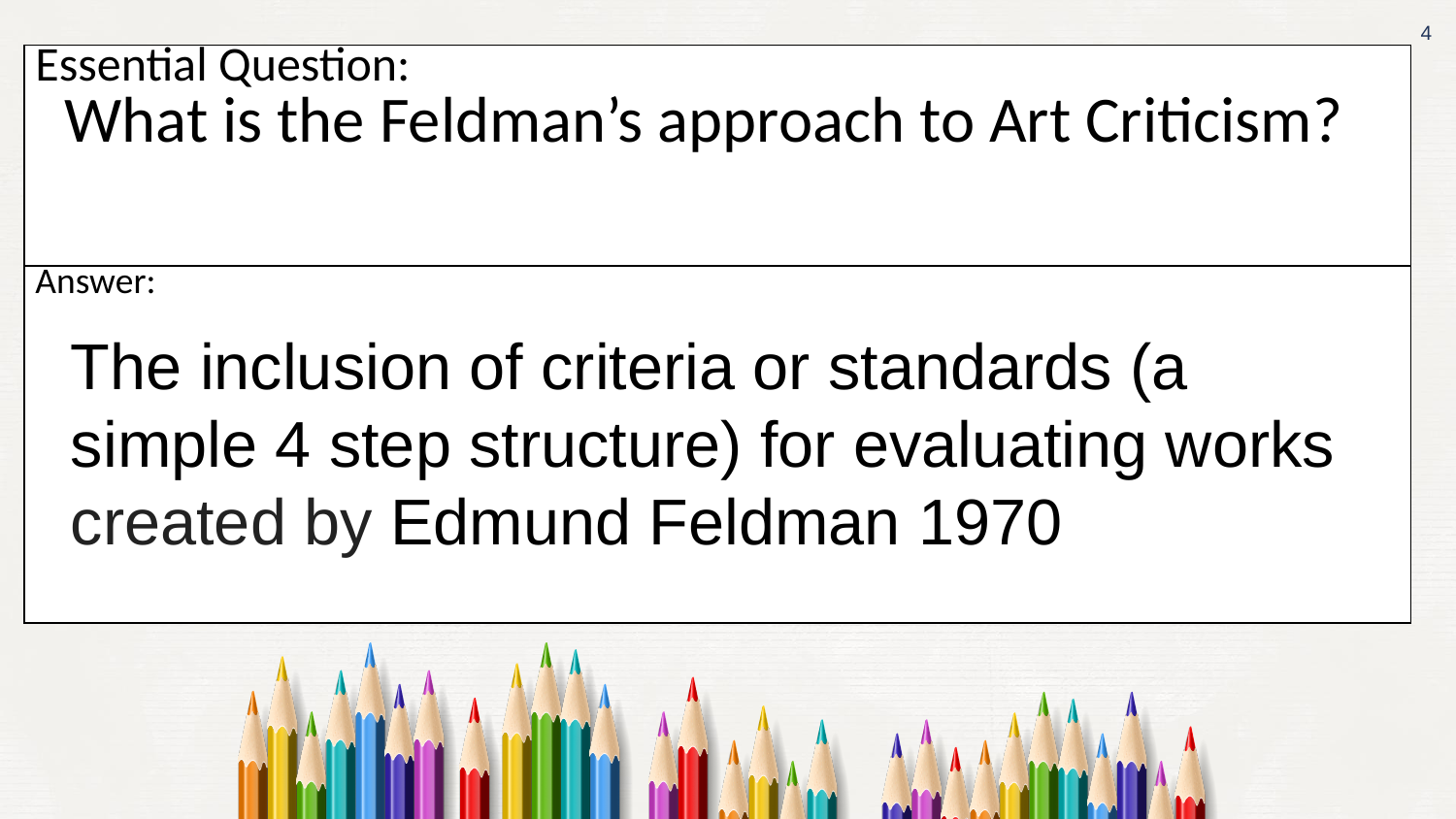

4
| Essential Question: What is the Feldman’s approach to Art Criticism? |
| --- |
| Answer: |
The inclusion of criteria or standards (a simple 4 step structure) for evaluating works created by Edmund Feldman 1970